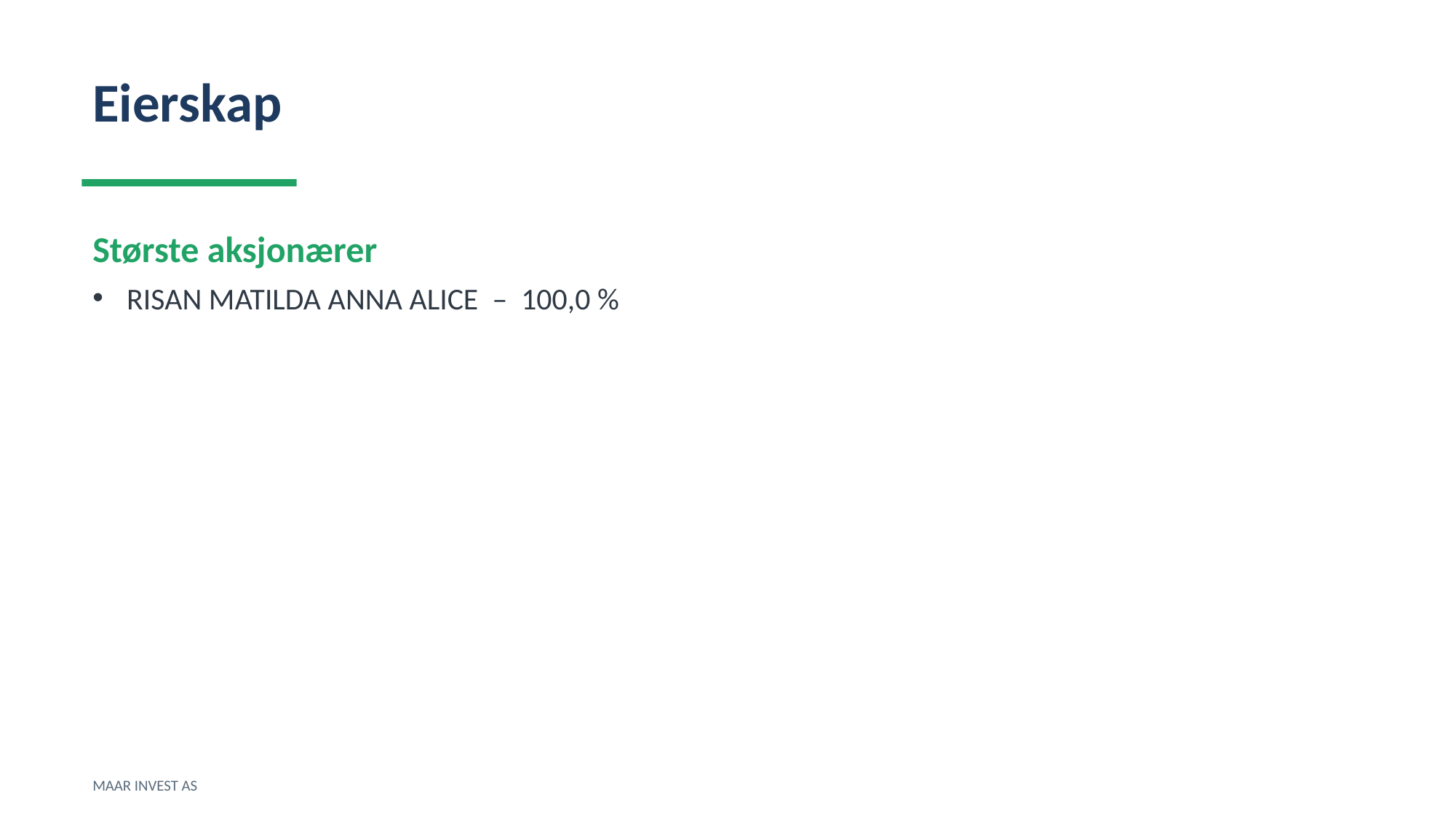

Eierskap

Største aksjonærer
RISAN MATILDA ANNA ALICE  –  100,0 %
MAAR INVEST AS